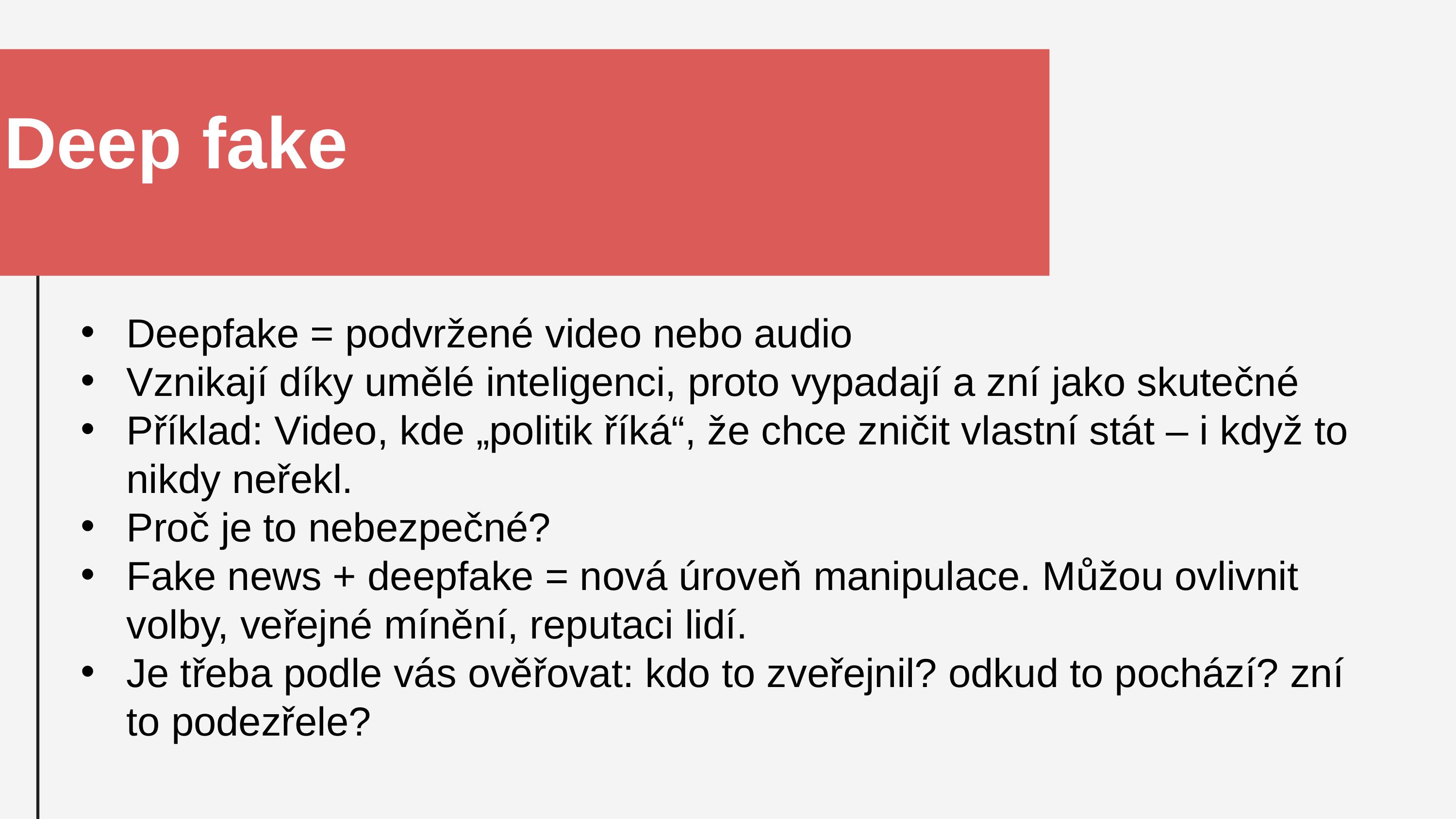

Deep fake

Deepfake = podvržené video nebo audio
Vznikají díky umělé inteligenci, proto vypadají a zní jako skutečné
Příklad: Video, kde „politik říká“, že chce zničit vlastní stát – i když to nikdy neřekl.
Proč je to nebezpečné?
Fake news + deepfake = nová úroveň manipulace. Můžou ovlivnit volby, veřejné mínění, reputaci lidí.
Je třeba podle vás ověřovat: kdo to zveřejnil? odkud to pochází? zní to podezřele?